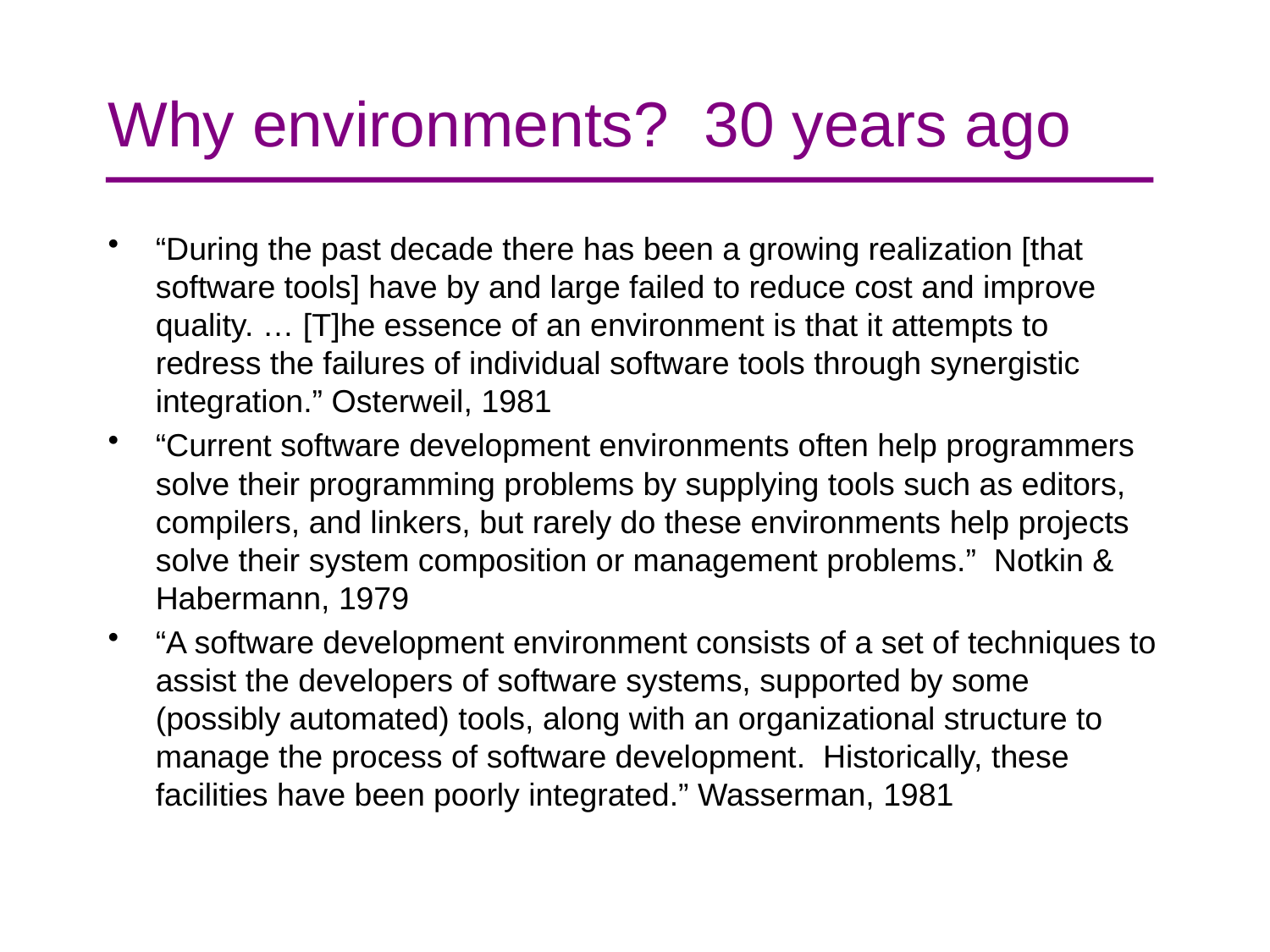

# Why environments?  30 years ago
“During the past decade there has been a growing realization [that software tools] have by and large failed to reduce cost and improve quality. … [T]he essence of an environment is that it attempts to redress the failures of individual software tools through synergistic integration.” Osterweil, 1981
“Current software development environments often help programmers solve their programming problems by supplying tools such as editors, compilers, and linkers, but rarely do these environments help projects solve their system composition or management problems.”  Notkin & Habermann, 1979
“A software development environment consists of a set of techniques to assist the developers of software systems, supported by some (possibly automated) tools, along with an organizational structure to manage the process of software development.  Historically, these facilities have been poorly integrated.” Wasserman, 1981